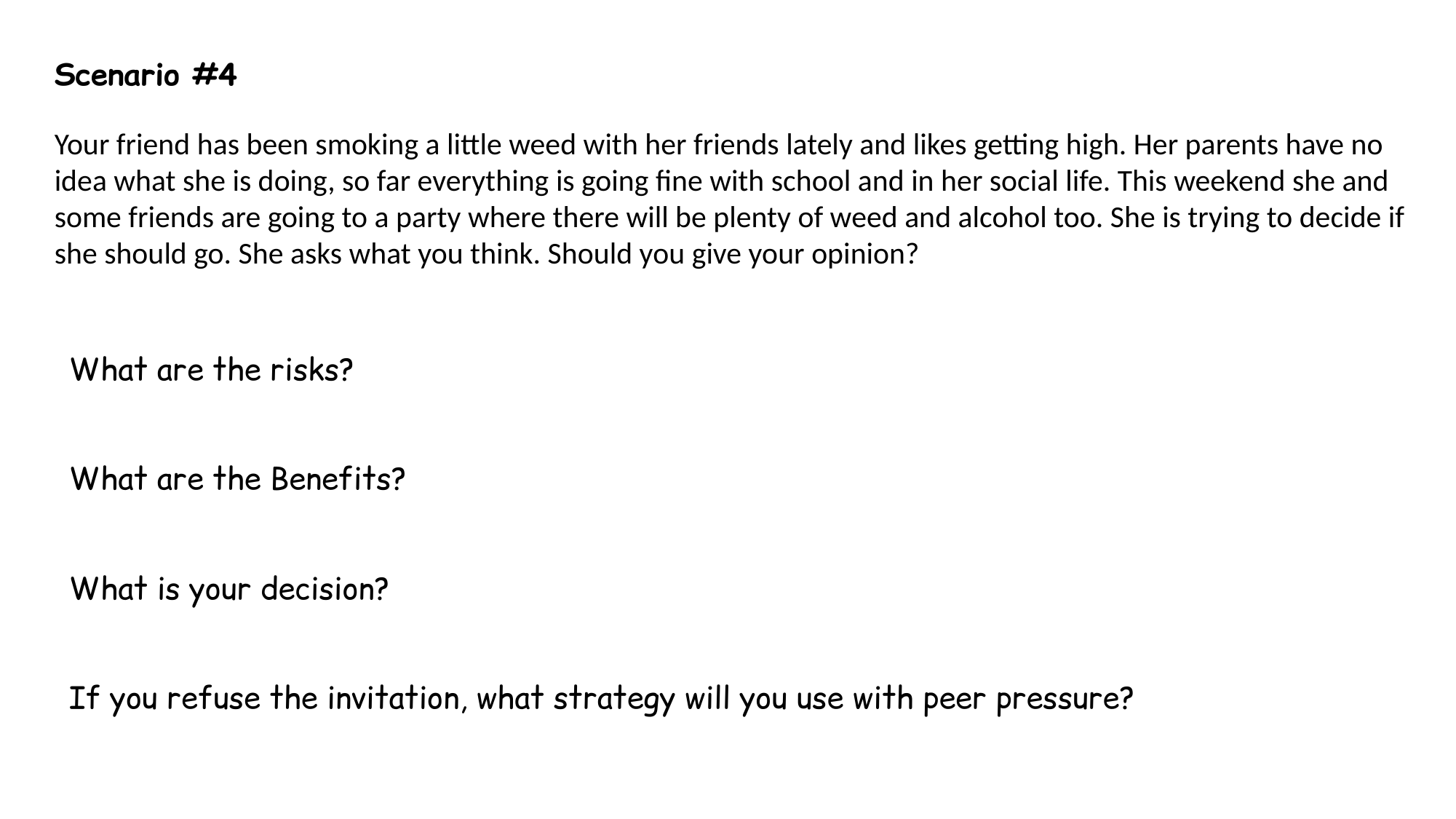

Scenario #4

Your friend has been smoking a little weed with her friends lately and likes getting high. Her parents have no idea what she is doing, so far everything is going fine with school and in her social life. This weekend she and some friends are going to a party where there will be plenty of weed and alcohol too. She is trying to decide if she should go. She asks what you think. Should you give your opinion?
What are the risks?

What are the Benefits?

What is your decision?

If you refuse the invitation, what strategy will you use with peer pressure?